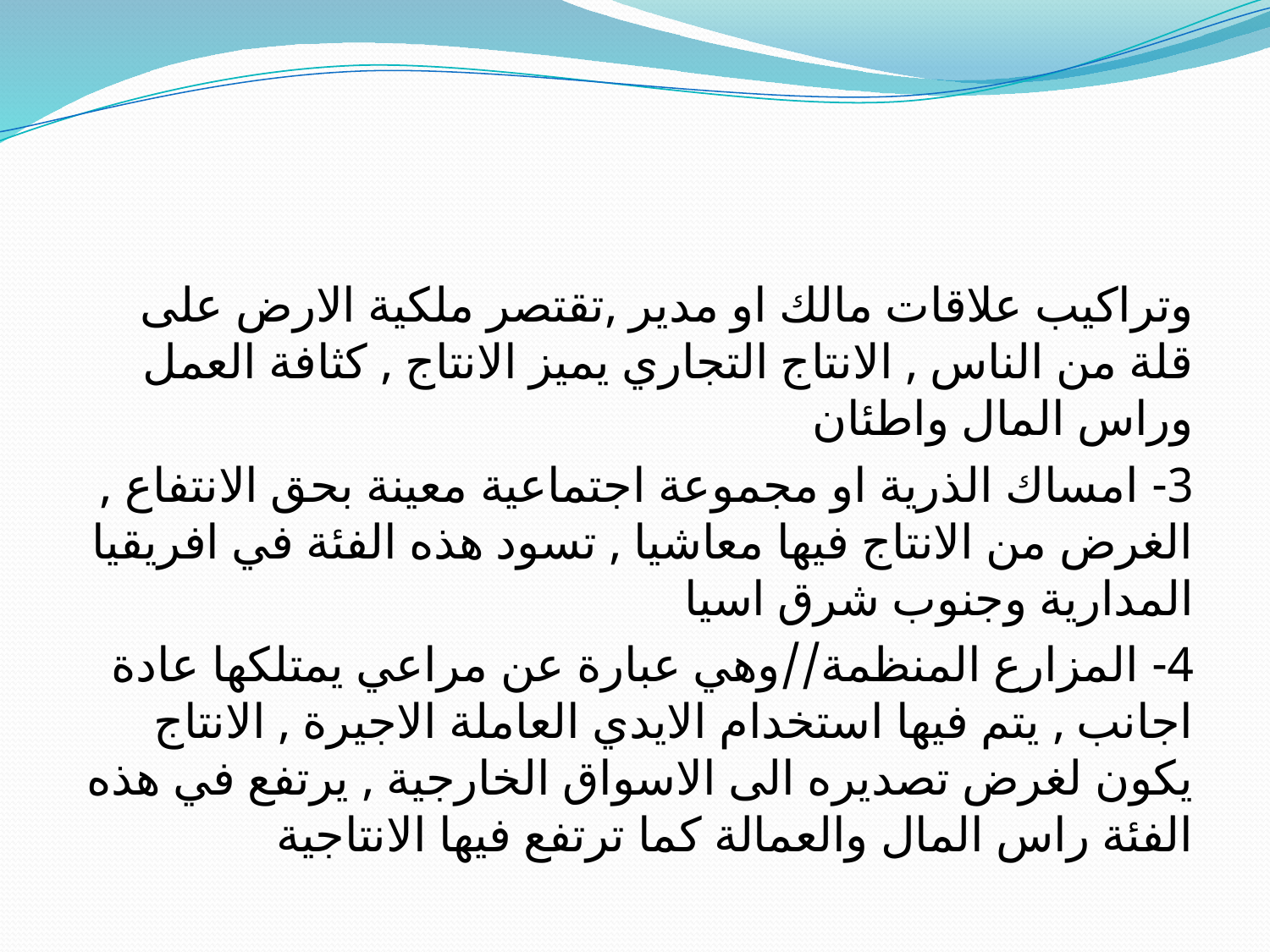

#
وتراكيب علاقات مالك او مدير ,تقتصر ملكية الارض على قلة من الناس , الانتاج التجاري يميز الانتاج , كثافة العمل وراس المال واطئان
3- امساك الذرية او مجموعة اجتماعية معينة بحق الانتفاع , الغرض من الانتاج فيها معاشيا , تسود هذه الفئة في افريقيا المدارية وجنوب شرق اسيا
4- المزارع المنظمة//وهي عبارة عن مراعي يمتلكها عادة اجانب , يتم فيها استخدام الايدي العاملة الاجيرة , الانتاج يكون لغرض تصديره الى الاسواق الخارجية , يرتفع في هذه الفئة راس المال والعمالة كما ترتفع فيها الانتاجية